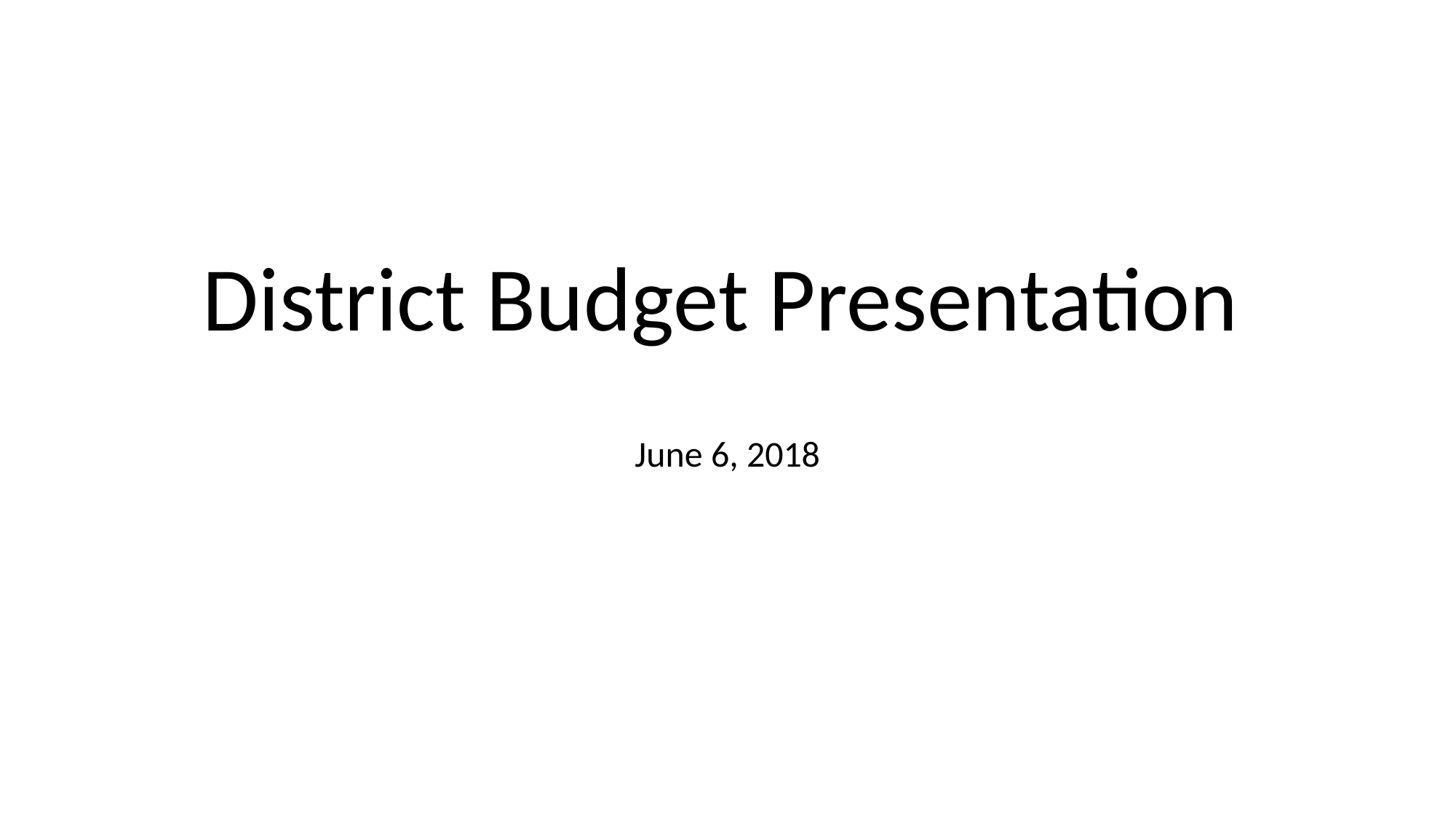

# District Budget Presentation
June 6, 2018